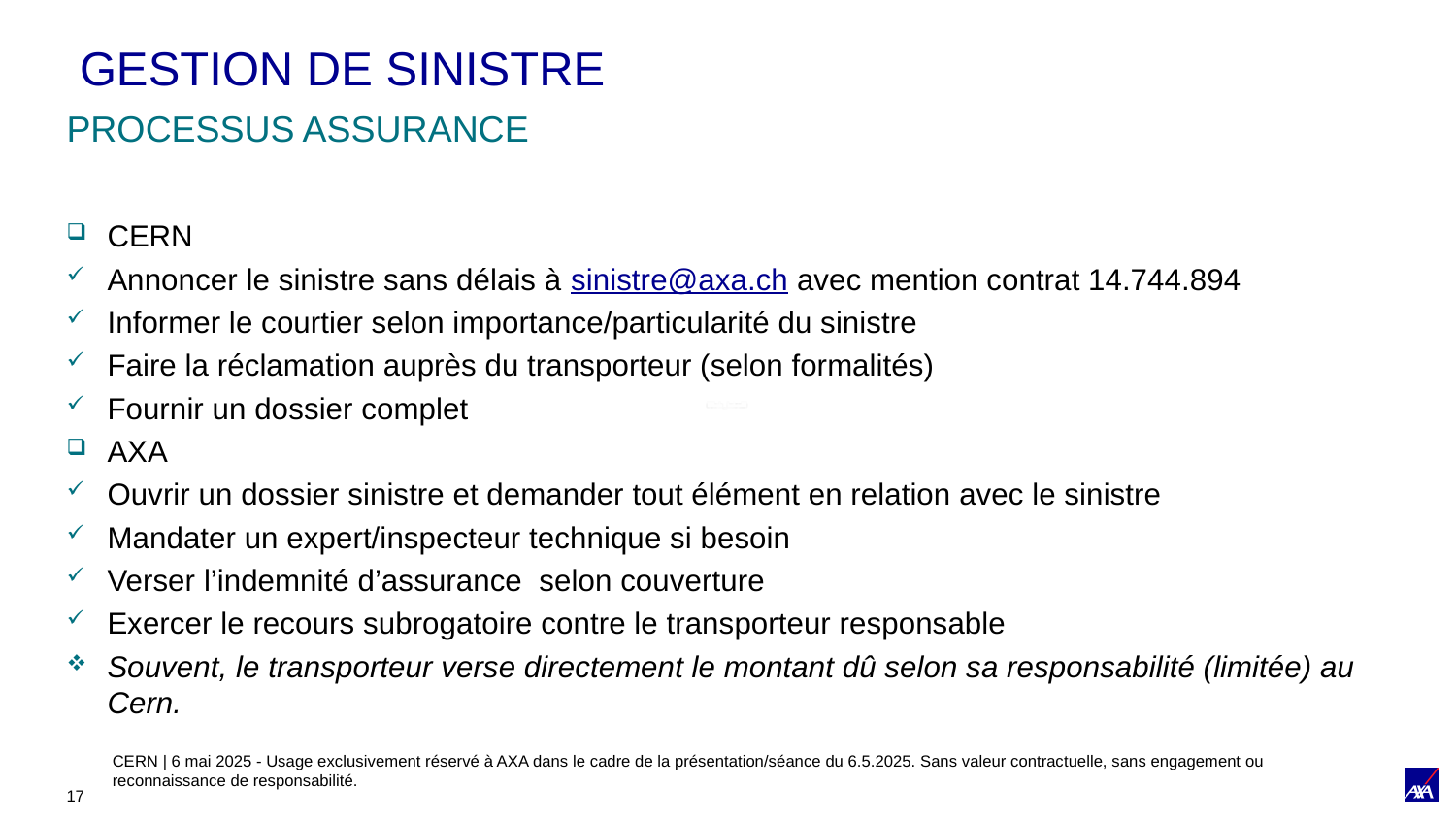

# GESTION DE SINISTRE
PROCESSUS ASSURANCE

CERN
Annoncer le sinistre sans délais à sinistre@axa.ch avec mention contrat 14.744.894
Informer le courtier selon importance/particularité du sinistre
Faire la réclamation auprès du transporteur (selon formalités)
Fournir un dossier complet
AXA
Ouvrir un dossier sinistre et demander tout élément en relation avec le sinistre
Mandater un expert/inspecteur technique si besoin
Verser l’indemnité d’assurance  selon couverture
Exercer le recours subrogatoire contre le transporteur responsable
Souvent, le transporteur verse directement le montant dû selon sa responsabilité (limitée) au Cern.

CERN | 6 mai 2025 - Usage exclusivement réservé à AXA dans le cadre de la présentation/séance du 6.5.2025. Sans valeur contractuelle, sans engagement ou reconnaissance de responsabilité.
17